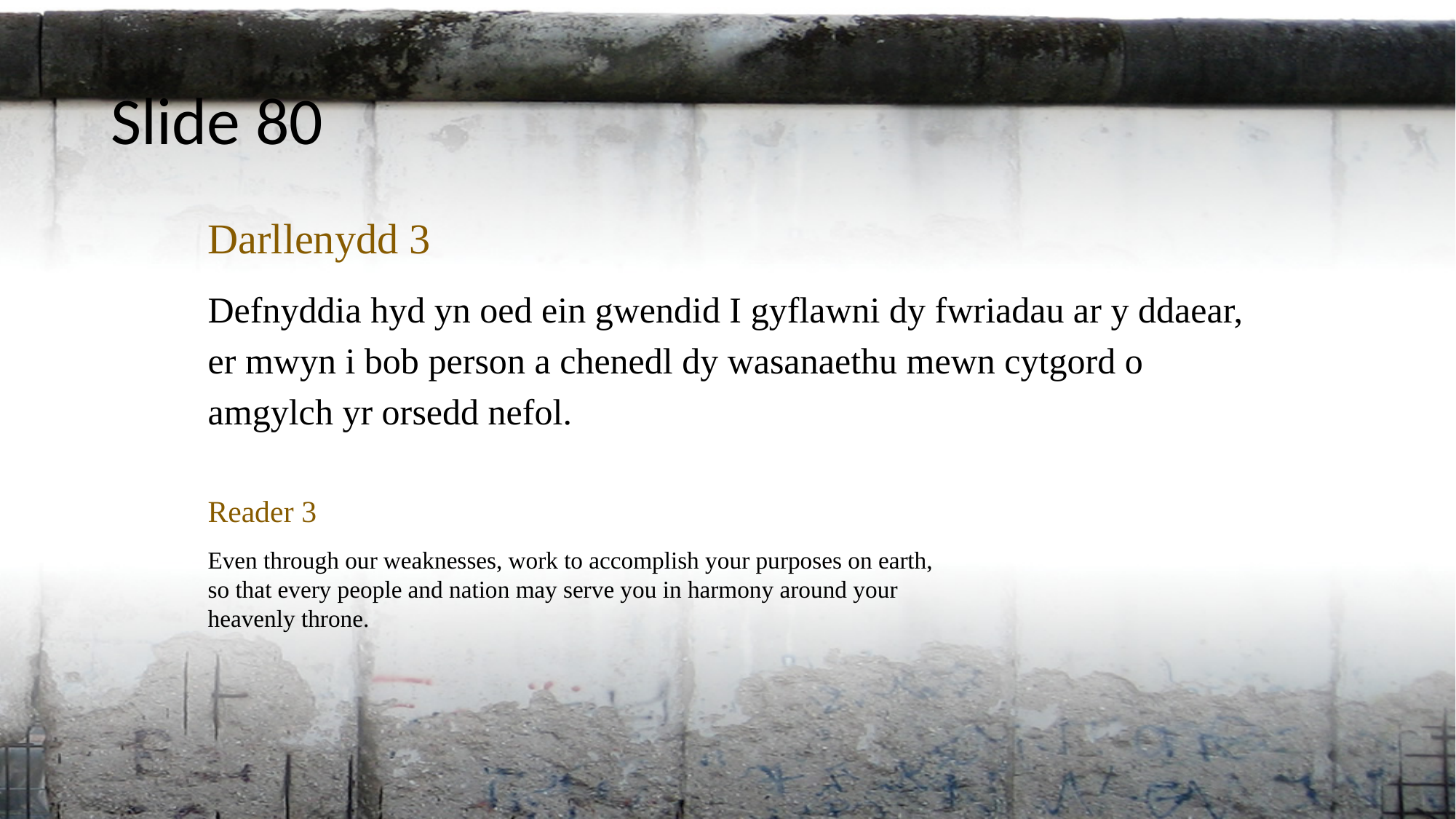

Slide 80
Darllenydd 3

Defnyddia hyd yn oed ein gwendid I gyflawni dy fwriadau ar y ddaear,
er mwyn i bob person a chenedl dy wasanaethu mewn cytgord o
amgylch yr orsedd nefol.
Reader 3

Even through our weaknesses, work to accomplish your purposes on earth,
so that every people and nation may serve you in harmony around your
heavenly throne.